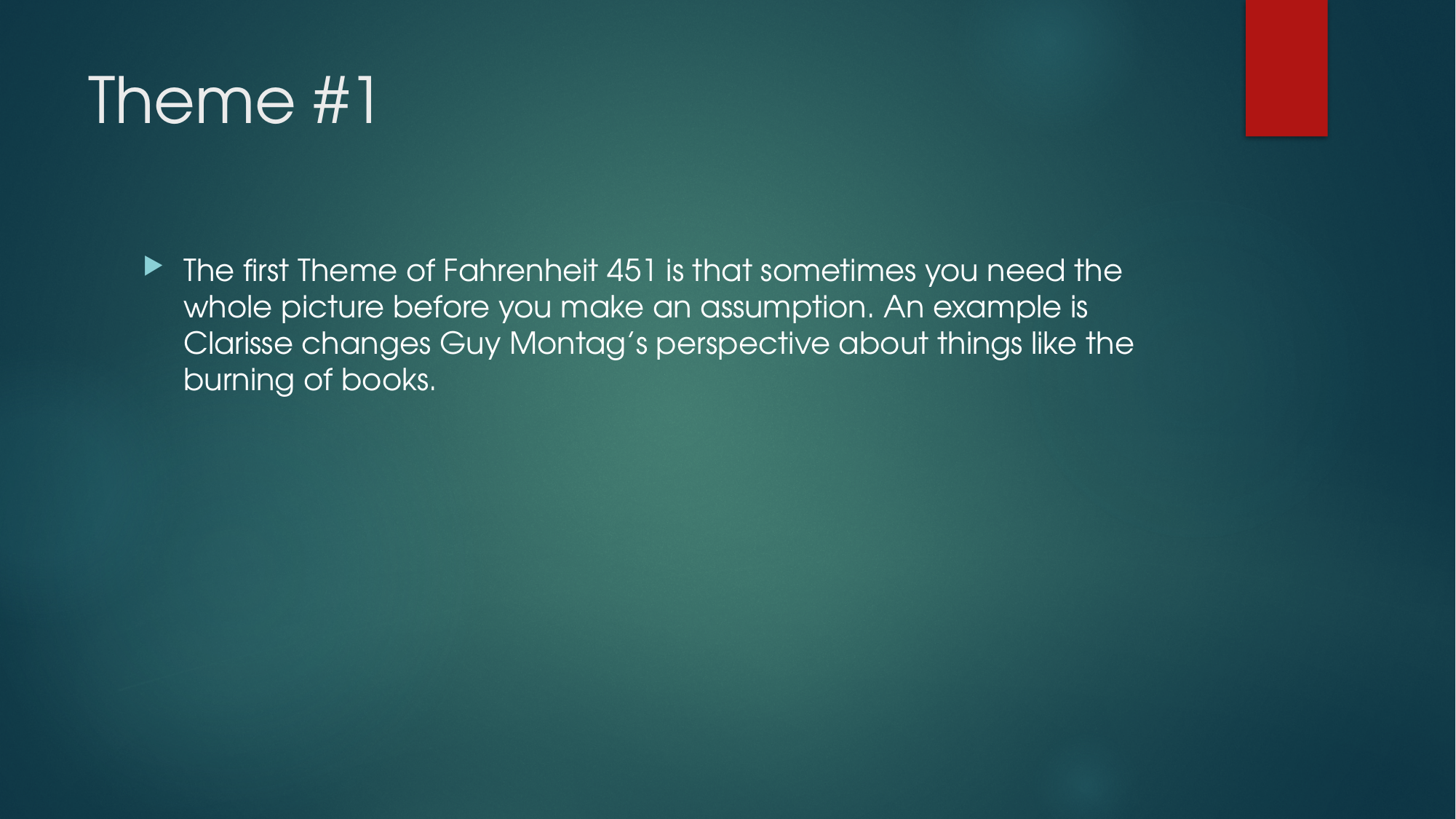

# Theme #1
The first Theme of Fahrenheit 451 is that sometimes you need the whole picture before you make an assumption. An example is Clarisse changes Guy Montag’s perspective about things like the burning of books.